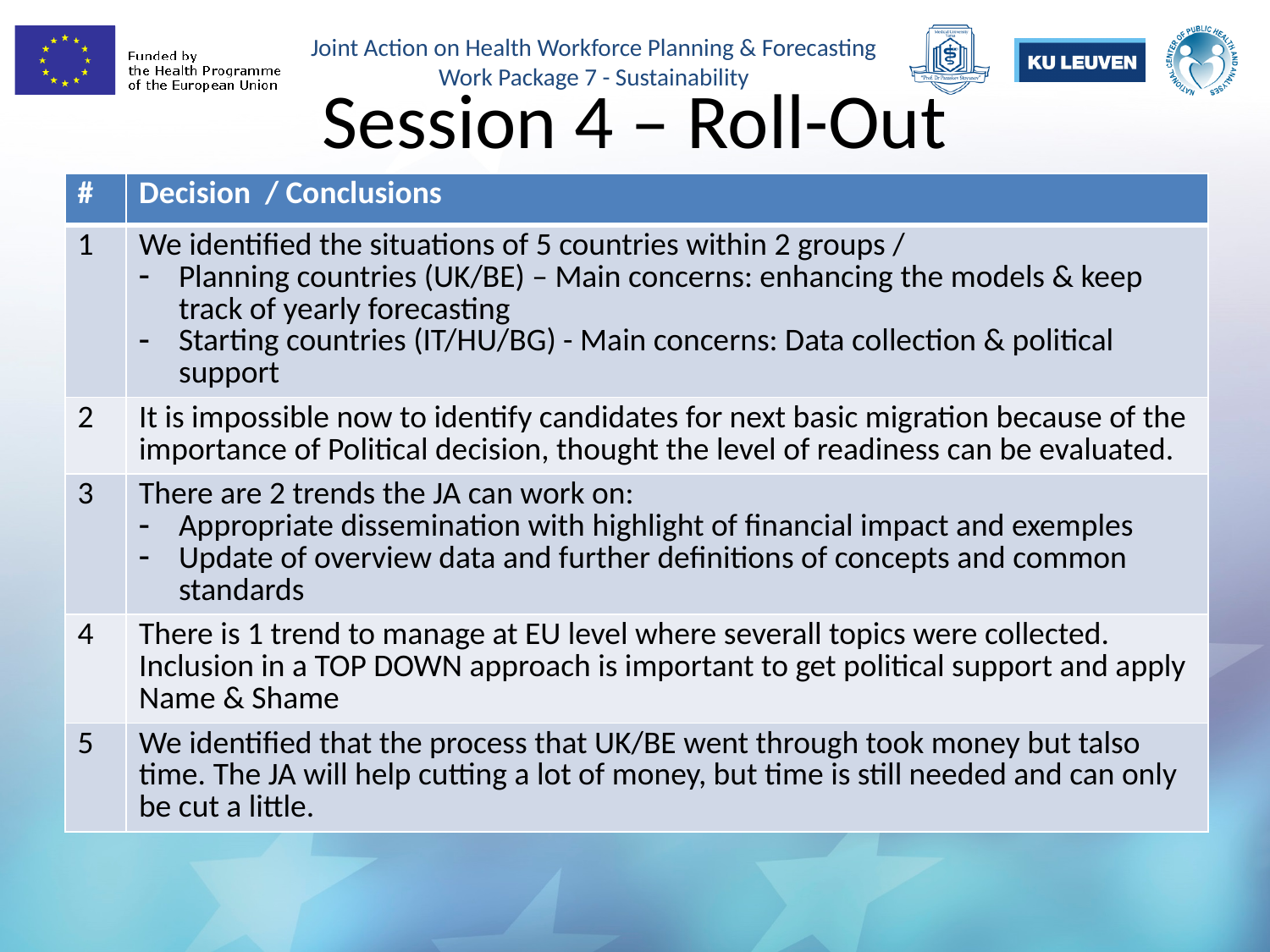

# Session 4 – Roll-Out
| # | Decision / Conclusions |
| --- | --- |
| 1 | We identified the situations of 5 countries within 2 groups / Planning countries (UK/BE) – Main concerns: enhancing the models & keep track of yearly forecasting Starting countries (IT/HU/BG) - Main concerns: Data collection & political support |
| 2 | It is impossible now to identify candidates for next basic migration because of the importance of Political decision, thought the level of readiness can be evaluated. |
| 3 | There are 2 trends the JA can work on: Appropriate dissemination with highlight of financial impact and exemples Update of overview data and further definitions of concepts and common standards |
| 4 | There is 1 trend to manage at EU level where severall topics were collected. Inclusion in a TOP DOWN approach is important to get political support and apply Name & Shame |
| 5 | We identified that the process that UK/BE went through took money but talso time. The JA will help cutting a lot of money, but time is still needed and can only be cut a little. |